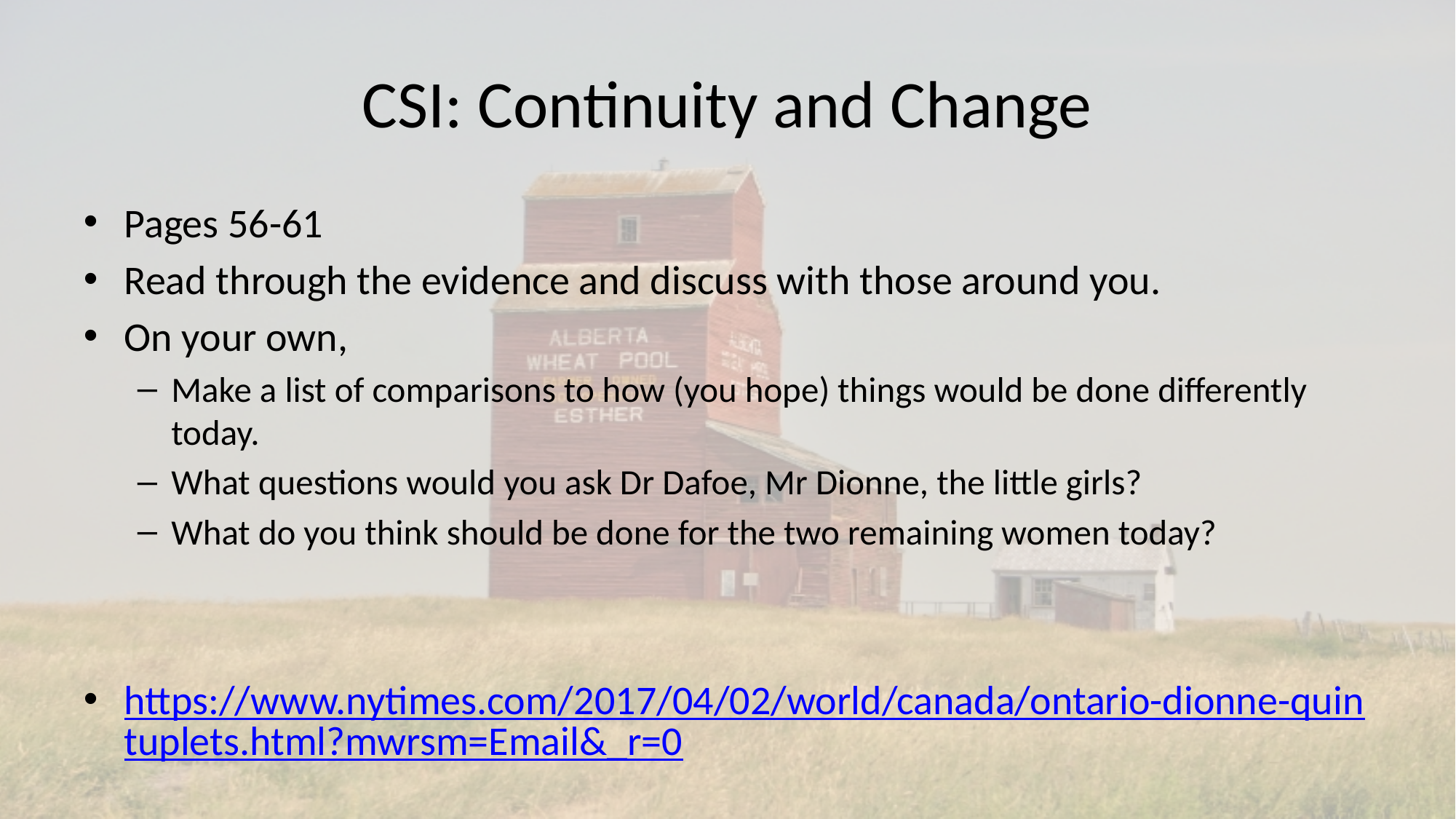

# CSI: Continuity and Change
Pages 56-61
Read through the evidence and discuss with those around you.
On your own,
Make a list of comparisons to how (you hope) things would be done differently today.
What questions would you ask Dr Dafoe, Mr Dionne, the little girls?
What do you think should be done for the two remaining women today?

https://www.nytimes.com/2017/04/02/world/canada/ontario-dionne-quintuplets.html?mwrsm=Email&_r=0